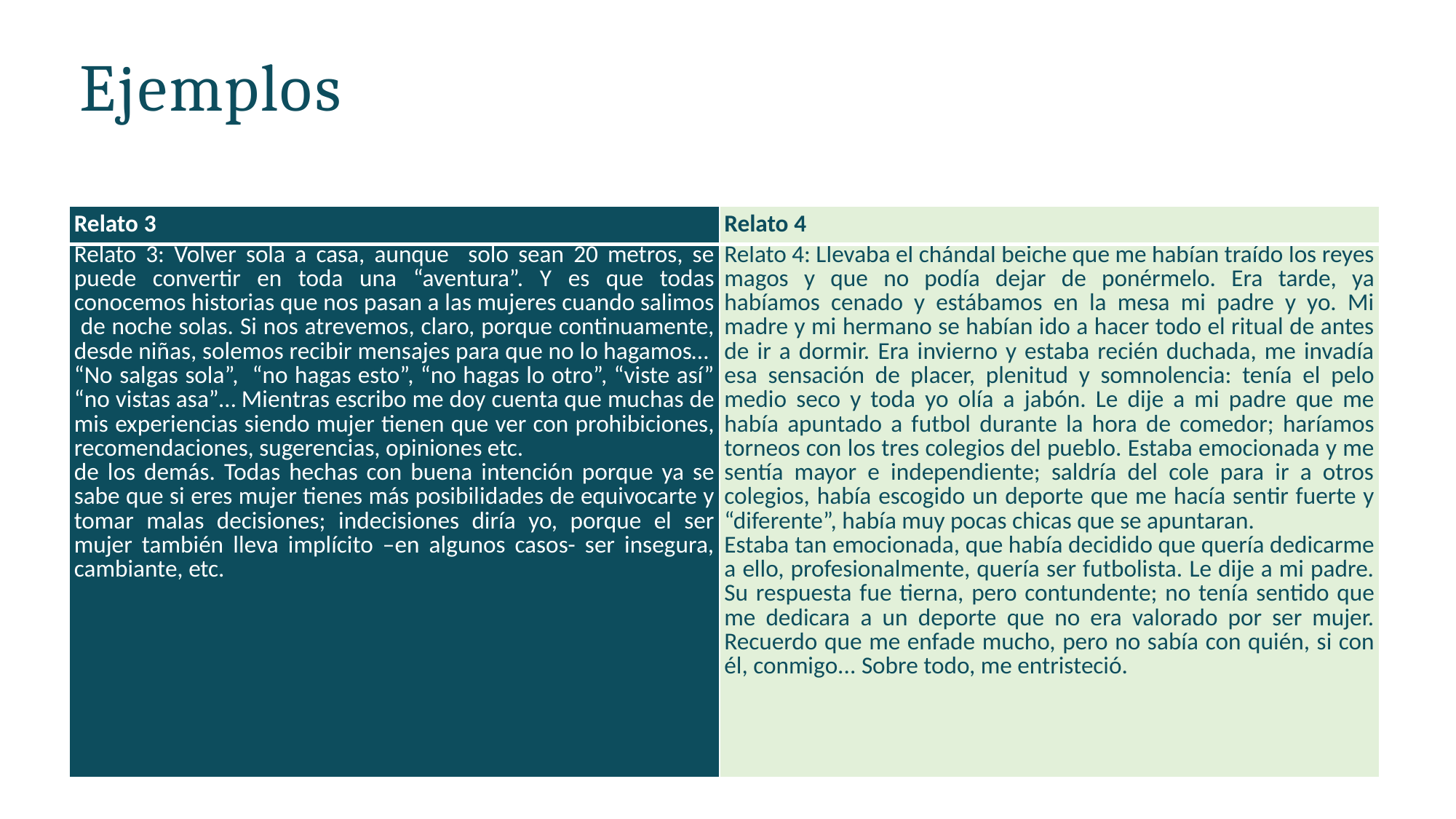

Ejemplos
| Relato 3 | Relato 4 |
| --- | --- |
| Relato 3: Volver sola a casa, aunque solo sean 20 metros, se puede convertir en toda una “aventura”. Y es que todas conocemos historias que nos pasan a las mujeres cuando salimos de noche solas. Si nos atrevemos, claro, porque continuamente, desde niñas, solemos recibir mensajes para que no lo hagamos… “No salgas sola”, “no hagas esto”, “no hagas lo otro”, “viste así” “no vistas asa”… Mientras escribo me doy cuenta que muchas de mis experiencias siendo mujer tienen que ver con prohibiciones, recomendaciones, sugerencias, opiniones etc. de los demás. Todas hechas con buena intención porque ya se sabe que si eres mujer tienes más posibilidades de equivocarte y tomar malas decisiones; indecisiones diría yo, porque el ser mujer también lleva implícito –en algunos casos- ser insegura, cambiante, etc. | Relato 4: Llevaba el chándal beiche que me habían traído los reyes magos y que no podía dejar de ponérmelo. Era tarde, ya habíamos cenado y estábamos en la mesa mi padre y yo. Mi madre y mi hermano se habían ido a hacer todo el ritual de antes de ir a dormir. Era invierno y estaba recién duchada, me invadía esa sensación de placer, plenitud y somnolencia: tenía el pelo medio seco y toda yo olía a jabón. Le dije a mi padre que me había apuntado a futbol durante la hora de comedor; haríamos torneos con los tres colegios del pueblo. Estaba emocionada y me sentía mayor e independiente; saldría del cole para ir a otros colegios, había escogido un deporte que me hacía sentir fuerte y “diferente”, había muy pocas chicas que se apuntaran. Estaba tan emocionada, que había decidido que quería dedicarme a ello, profesionalmente, quería ser futbolista. Le dije a mi padre. Su respuesta fue tierna, pero contundente; no tenía sentido que me dedicara a un deporte que no era valorado por ser mujer. Recuerdo que me enfade mucho, pero no sabía con quién, si con él, conmigo... Sobre todo, me entristeció. |